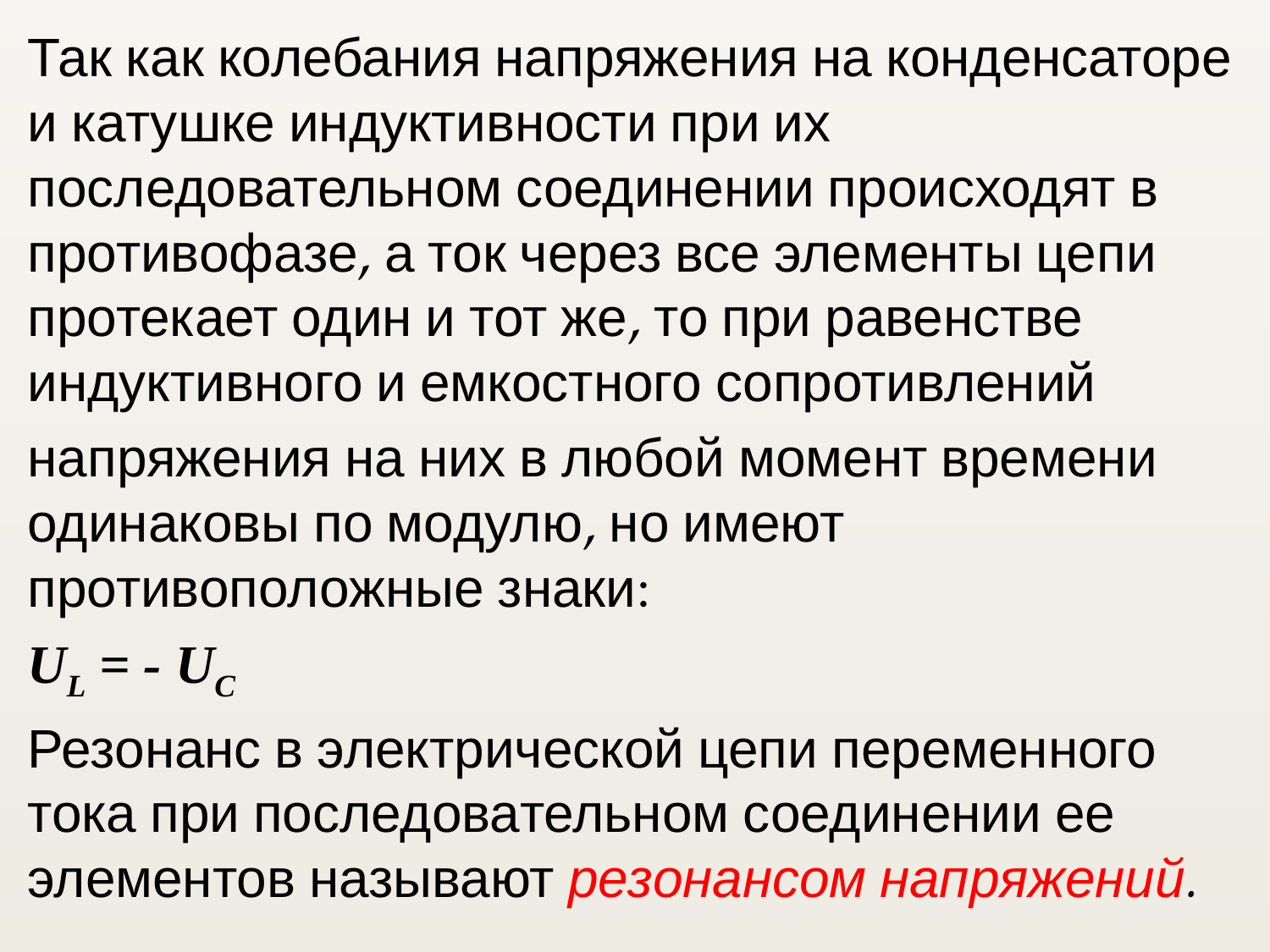

Так как колебания напряжения на конденсаторе и катушке индук­тивности при их последовательном соединении происходят в противофазе, а ток через все элементы цепи протекает один и тот же, то при равенстве индуктивного и емкостного сопротивлений
напряжения на них в любой момент времени одинаковы по модулю, но имеют противоположные знаки:
UL = - UC
Резонанс в электрической цепи переменного тока при последова­тельном соединении ее элементов называют резонансом напряжений.